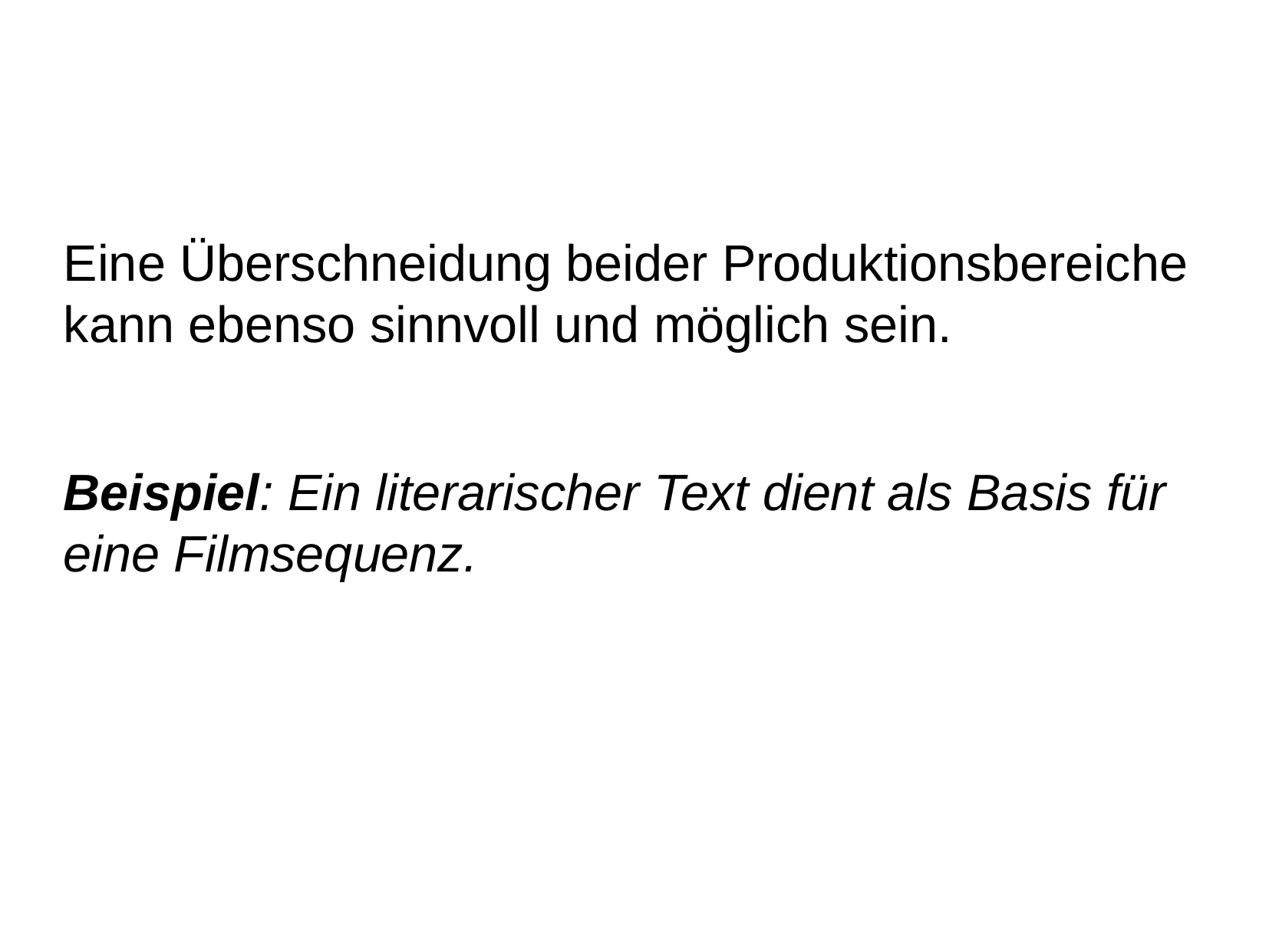

Eine Überschneidung beider Produktionsbereiche kann ebenso sinnvoll und möglich sein.

Beispiel: Ein literarischer Text dient als Basis für eine Filmsequenz.